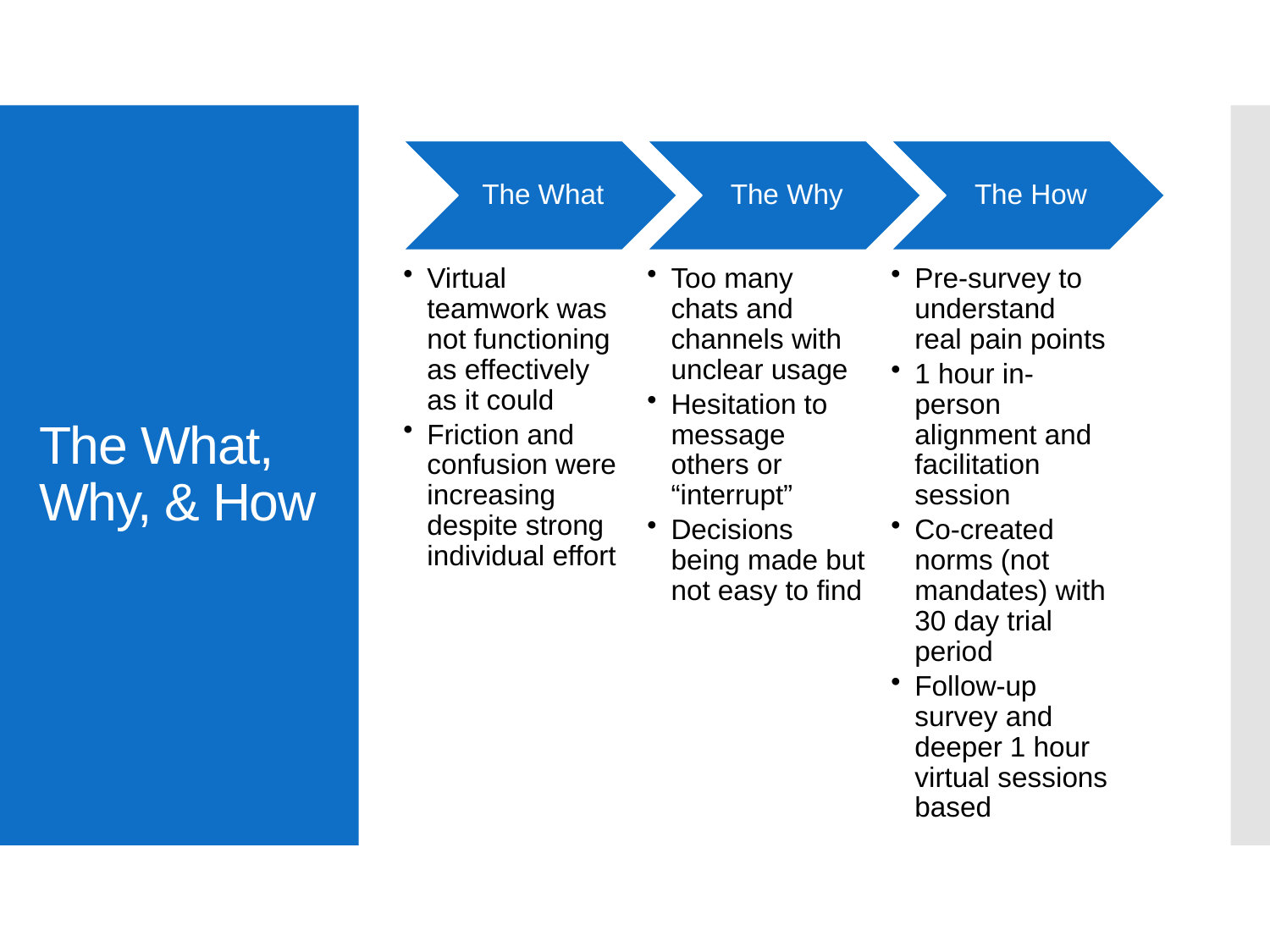

The What
Virtual teamwork was not functioning as effectively as it could
Friction and confusion were increasing despite strong individual effort
The Why
Too many chats and channels with unclear usage
Hesitation to message others or “interrupt”
Decisions being made but not easy to find
The How
Pre-survey to understand real pain points
1 hour in-person alignment and facilitation session
Co-created norms (not mandates) with 30 day trial period
Follow-up survey and deeper 1 hour virtual sessions based
# The What, Why, & How